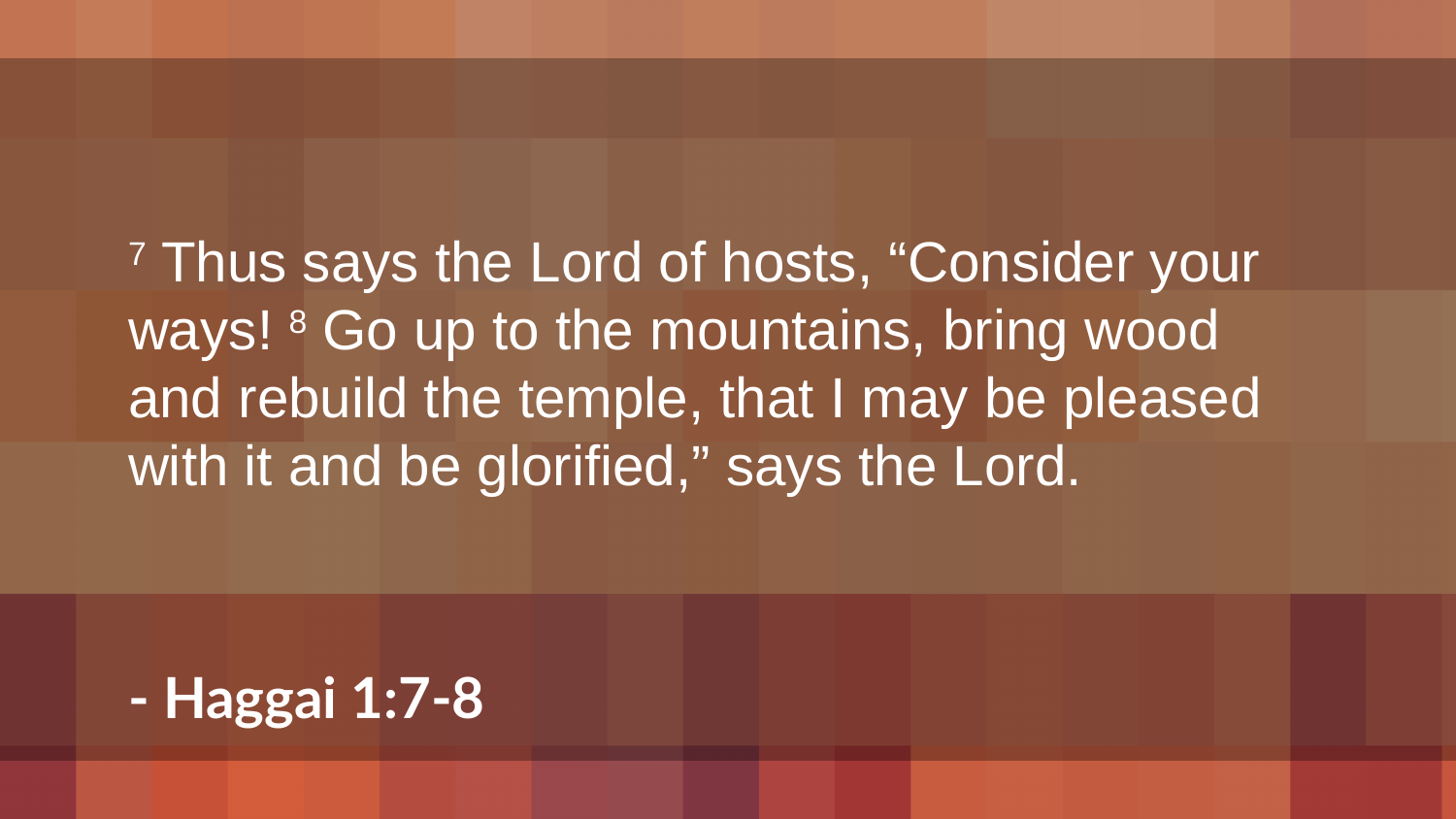

7 Thus says the Lord of hosts, “Consider your ways! 8 Go up to the mountains, bring wood and rebuild the temple, that I may be pleased with it and be glorified,” says the Lord.
- Haggai 1:7-8